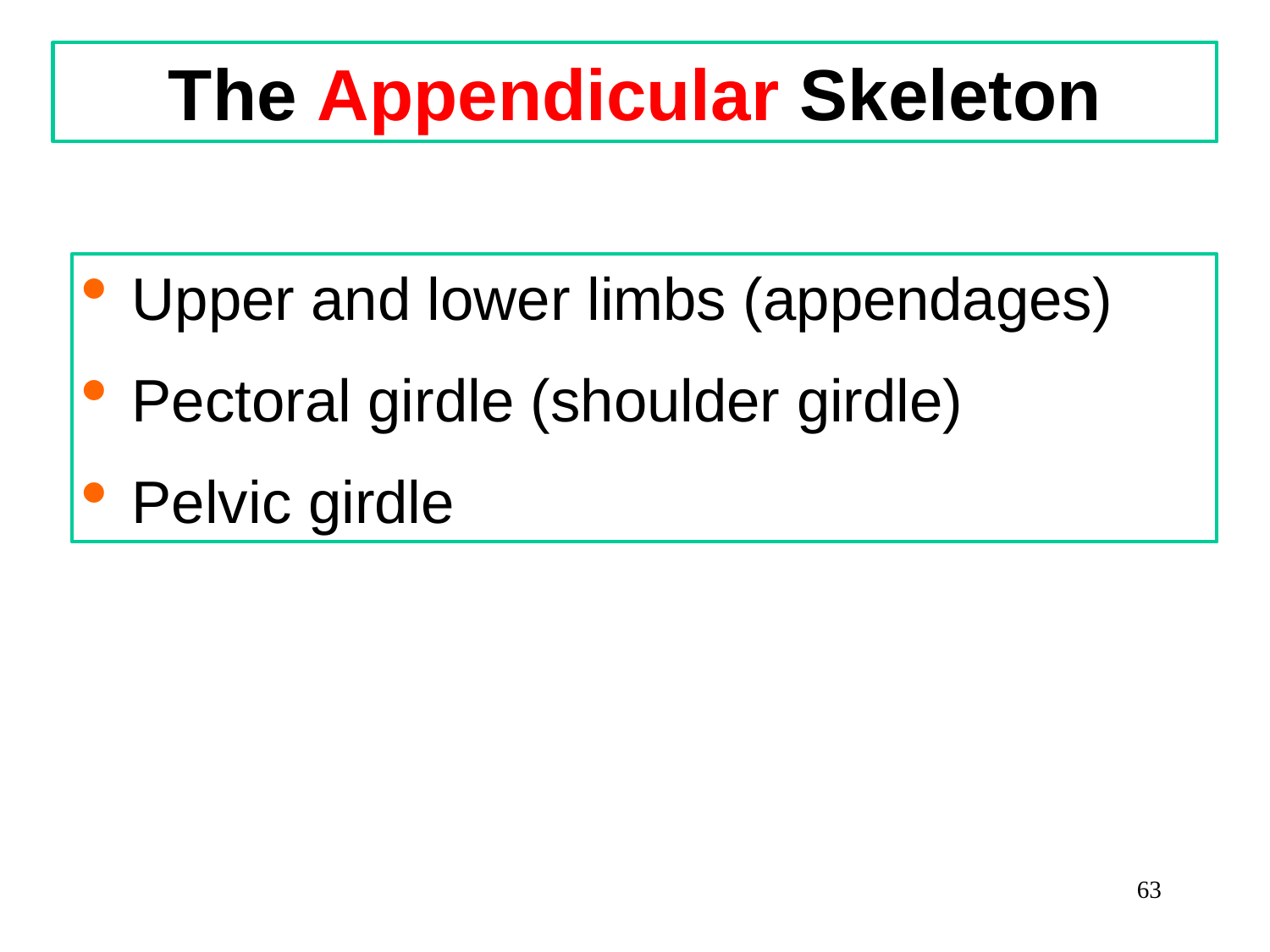

The Appendicular Skeleton
Upper and lower limbs (appendages)
Pectoral girdle (shoulder girdle)
Pelvic girdle
63